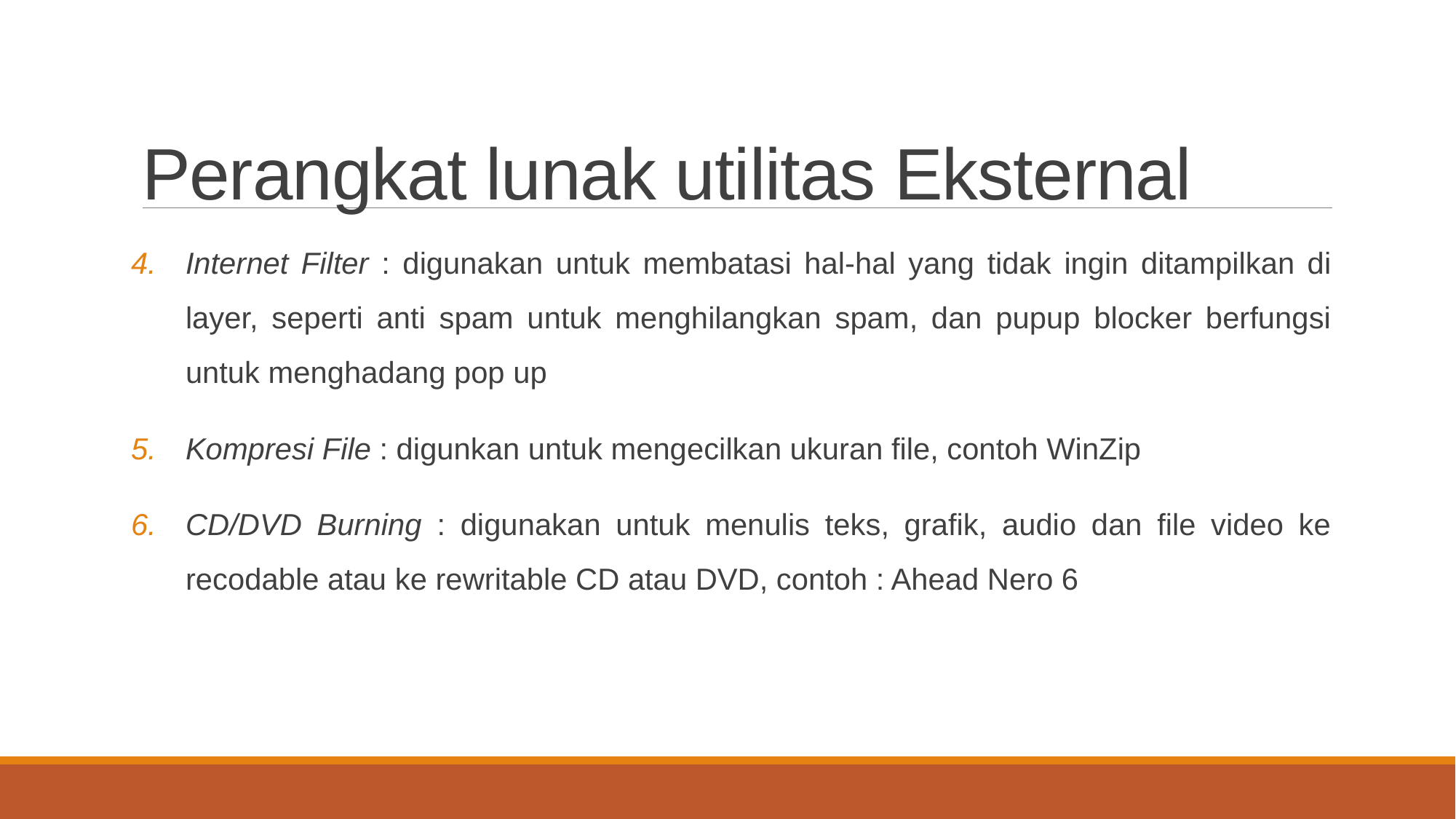

# Perangkat lunak utilitas Eksternal
Internet Filter : digunakan untuk membatasi hal-hal yang tidak ingin ditampilkan di layer, seperti anti spam untuk menghilangkan spam, dan pupup blocker berfungsi untuk menghadang pop up
Kompresi File : digunkan untuk mengecilkan ukuran file, contoh WinZip
CD/DVD Burning : digunakan untuk menulis teks, grafik, audio dan file video ke recodable atau ke rewritable CD atau DVD, contoh : Ahead Nero 6